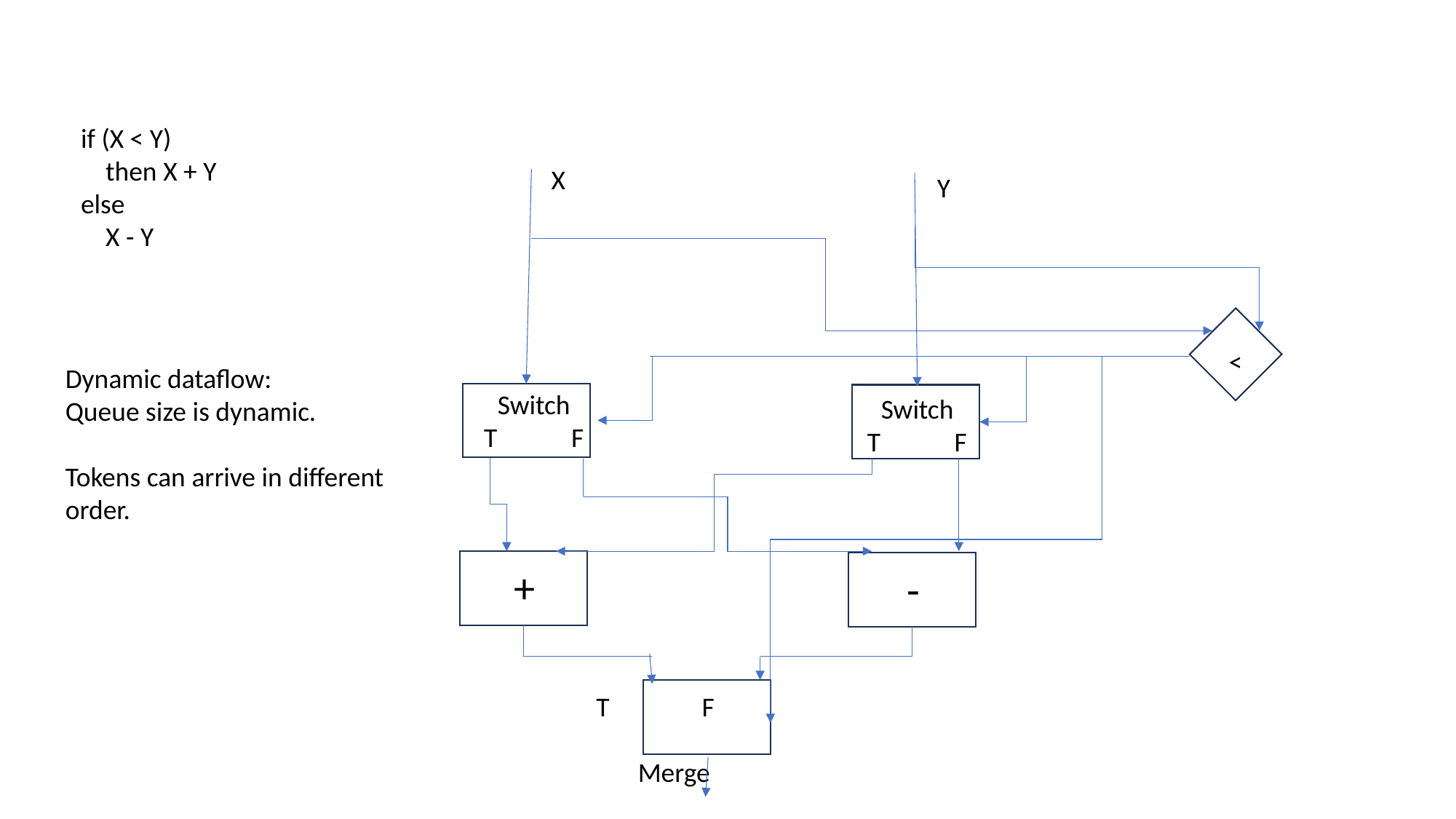

if (X < Y)
    then X + Y
else
    X - Y
X
Y

  <
Dynamic dataflow:
Queue size is dynamic.

Tokens can arrive in different order.

Switch
T            F

Switch
T            F

+
-

T               F
Merge